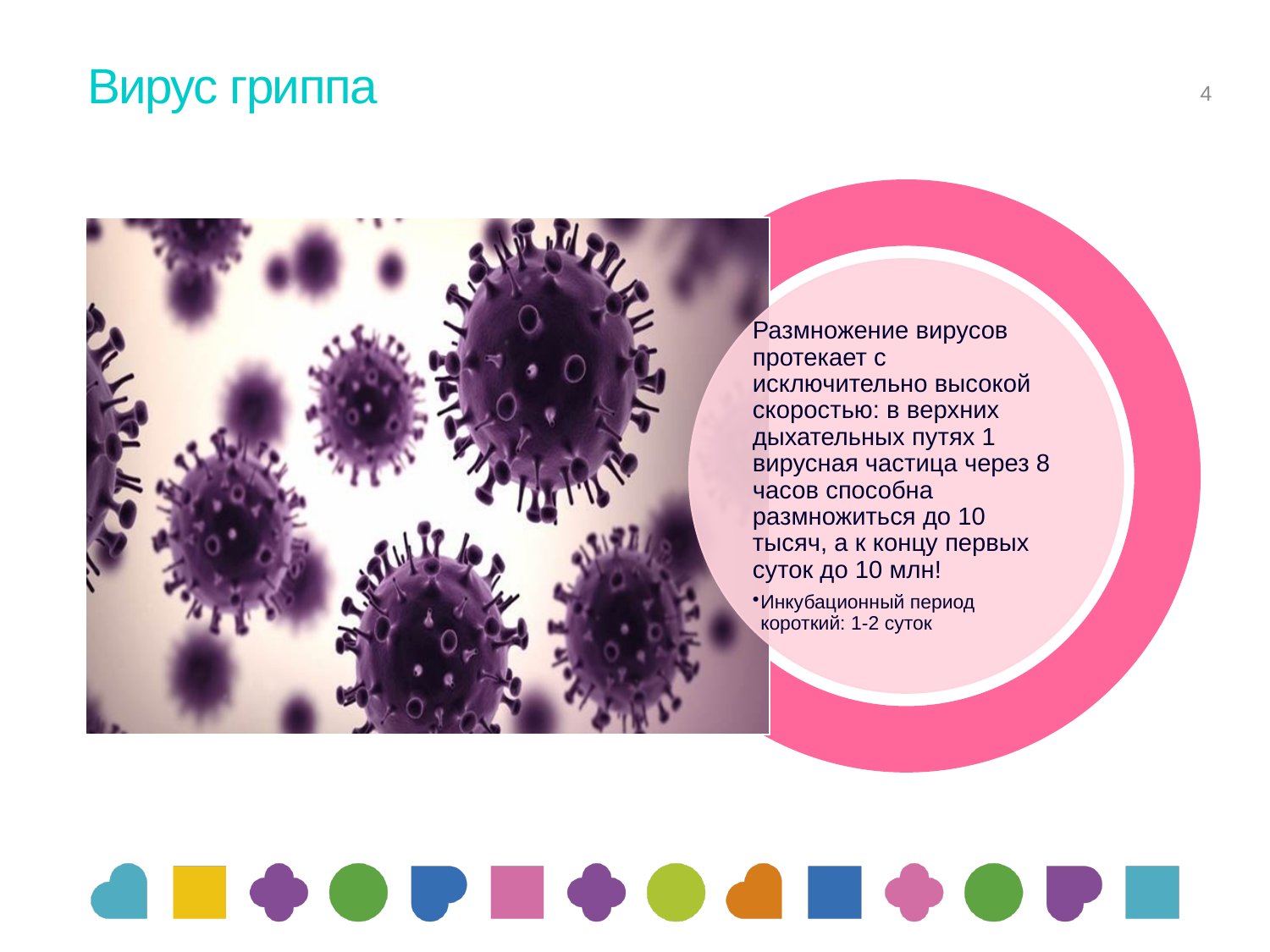

# Вирус гриппа
4
Размножение вирусов протекает с исключительно высокой скоростью: в верхних дыхательных путях 1 вирусная частица через 8 часов способна размножиться до 10 тысяч, а к концу первых суток до 10 млн!
Инкубационный период короткий: 1-2 суток